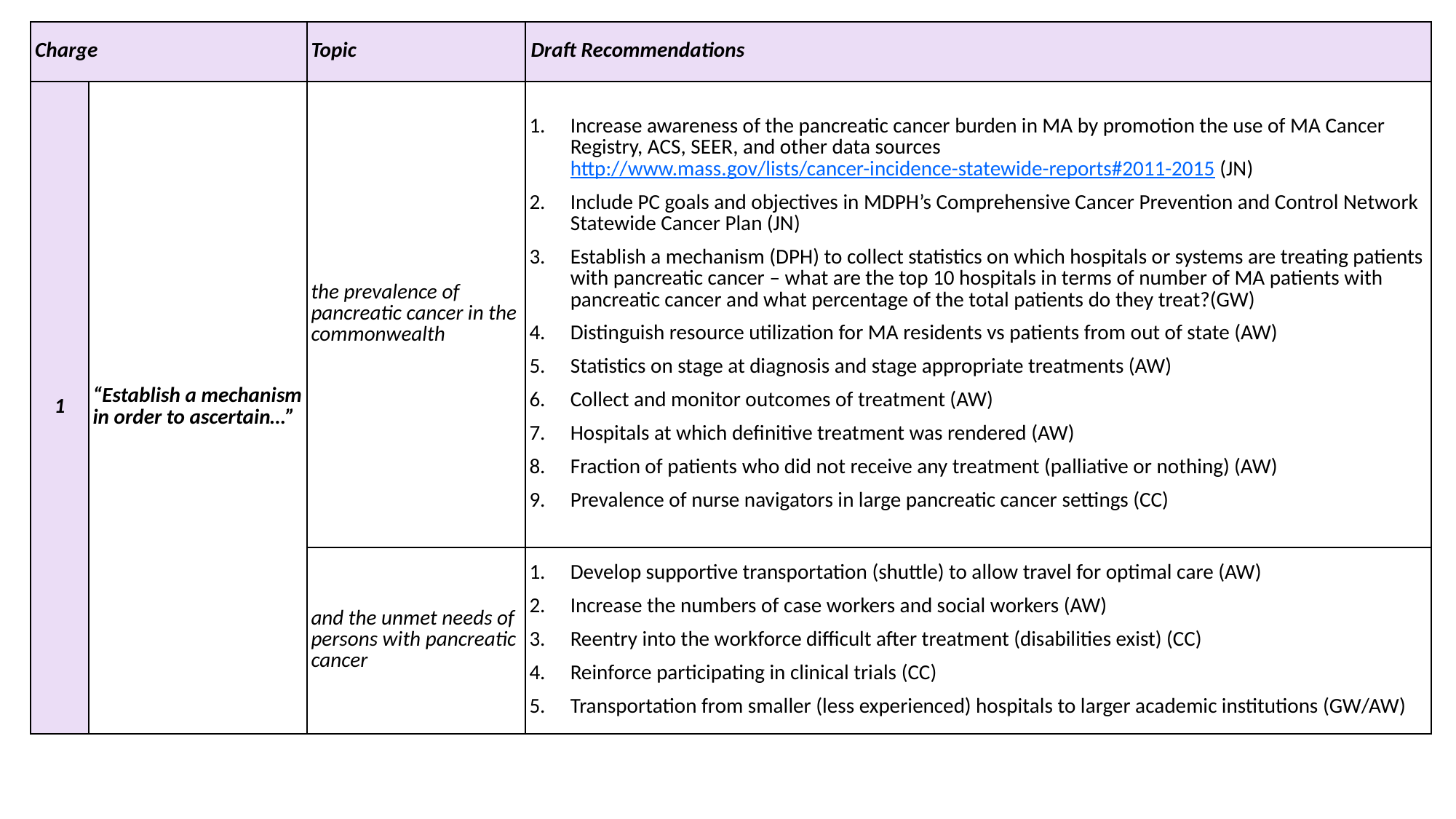

| Charge |  | Topic | Draft Recommendations |
| --- | --- | --- | --- |
| 1 | “Establish a mechanism in order to ascertain…” | the prevalence of pancreatic cancer in the commonwealth | Increase awareness of the pancreatic cancer burden in MA by promotion the use of MA Cancer Registry, ACS, SEER, and other data sources http://www.mass.gov/lists/cancer-incidence-statewide-reports#2011-2015 (JN) Include PC goals and objectives in MDPH’s Comprehensive Cancer Prevention and Control Network Statewide Cancer Plan (JN) Establish a mechanism (DPH) to collect statistics on which hospitals or systems are treating patients with pancreatic cancer – what are the top 10 hospitals in terms of number of MA patients with pancreatic cancer and what percentage of the total patients do they treat?(GW) Distinguish resource utilization for MA residents vs patients from out of state (AW) Statistics on stage at diagnosis and stage appropriate treatments (AW) Collect and monitor outcomes of treatment (AW) Hospitals at which definitive treatment was rendered (AW) Fraction of patients who did not receive any treatment (palliative or nothing) (AW) Prevalence of nurse navigators in large pancreatic cancer settings (CC) |
|  |  | and the unmet needs of persons with pancreatic cancer | Develop supportive transportation (shuttle) to allow travel for optimal care (AW) Increase the numbers of case workers and social workers (AW) Reentry into the workforce difficult after treatment (disabilities exist) (CC) Reinforce participating in clinical trials (CC) Transportation from smaller (less experienced) hospitals to larger academic institutions (GW/AW) |